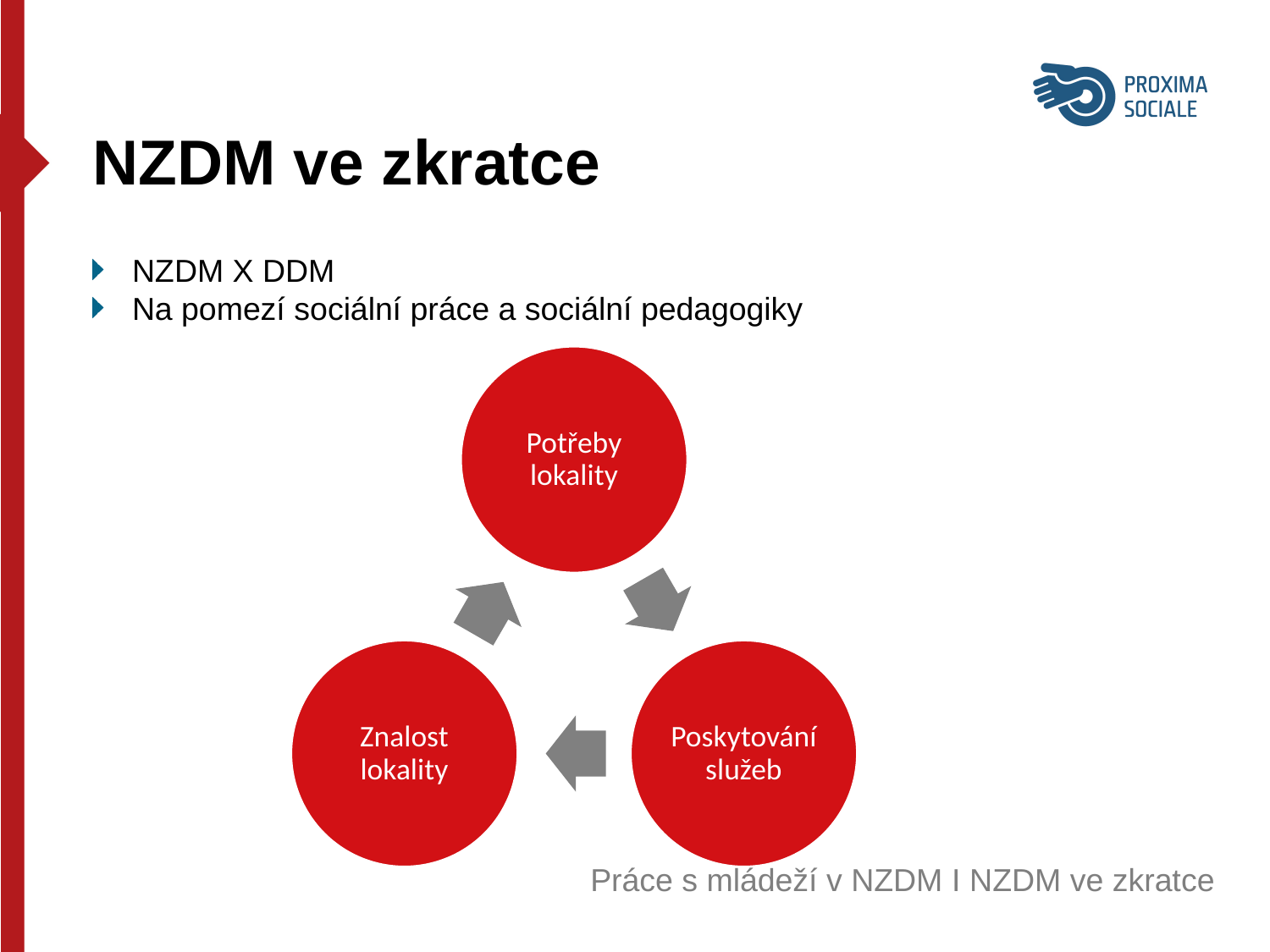

NZDM ve zkratce
NZDM X DDM
Na pomezí sociální práce a sociální pedagogiky

Potřeby lokality

Poskytování služeb

Znalost lokality

Práce s mládeží v NZDM Ι NZDM ve zkratce